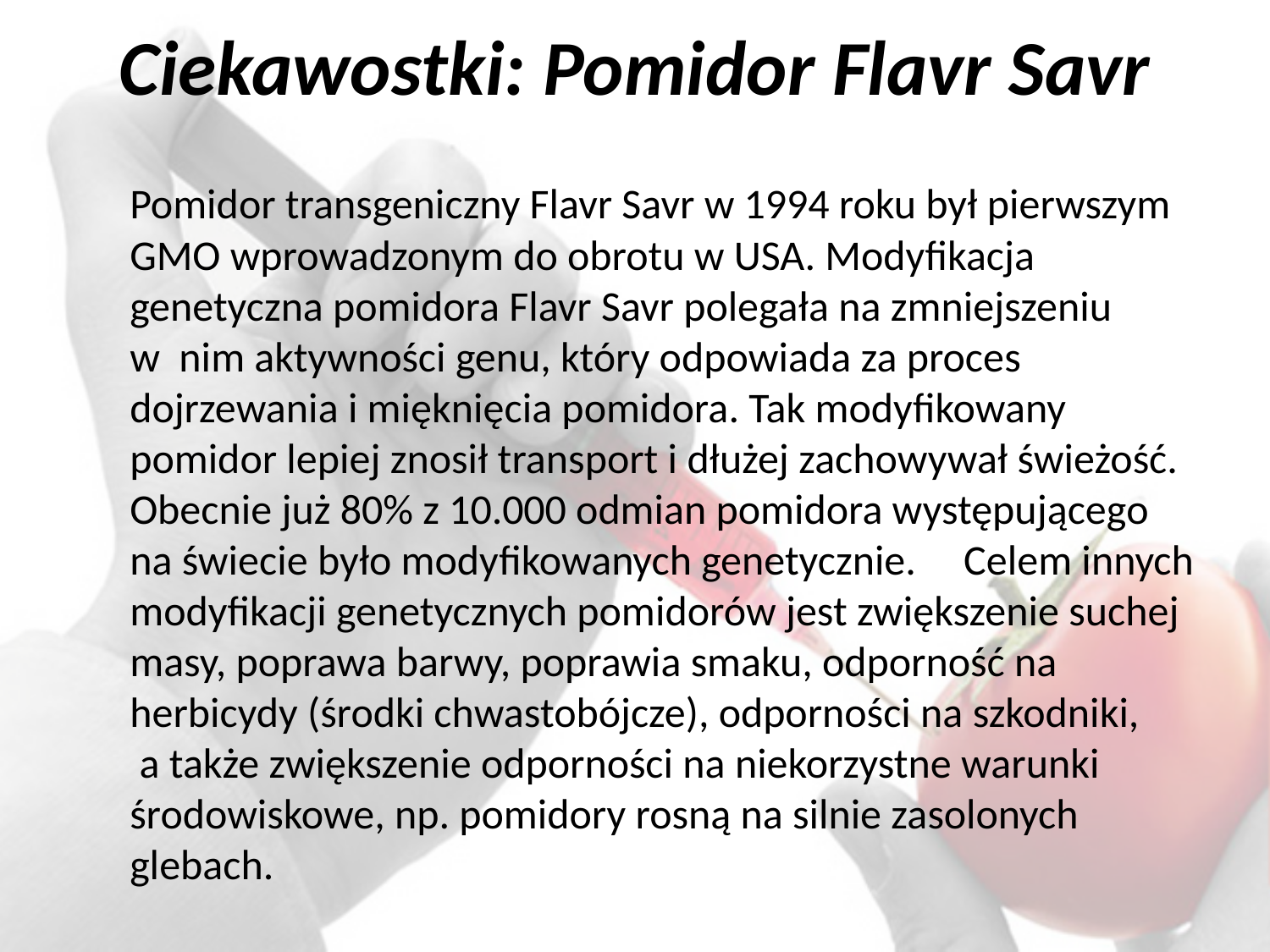

# Ciekawostki: Pomidor Flavr Savr

	Pomidor transgeniczny Flavr Savr w 1994 roku był pierwszym GMO wprowadzonym do obrotu w USA. Modyfikacja genetyczna pomidora Flavr Savr polegała na zmniejszeniu
w  nim aktywności genu, który odpowiada za proces dojrzewania i mięknięcia pomidora. Tak modyfikowany pomidor lepiej znosił transport i dłużej zachowywał świeżość. Obecnie już 80% z 10.000 odmian pomidora występującego na świecie było modyfikowanych genetycznie.     Celem innych modyfikacji genetycznych pomidorów jest zwiększenie suchej masy, poprawa barwy, poprawia smaku, odporność na herbicydy (środki chwastobójcze), odporności na szkodniki,
 a także zwiększenie odporności na niekorzystne warunki środowiskowe, np. pomidory rosną na silnie zasolonych glebach.